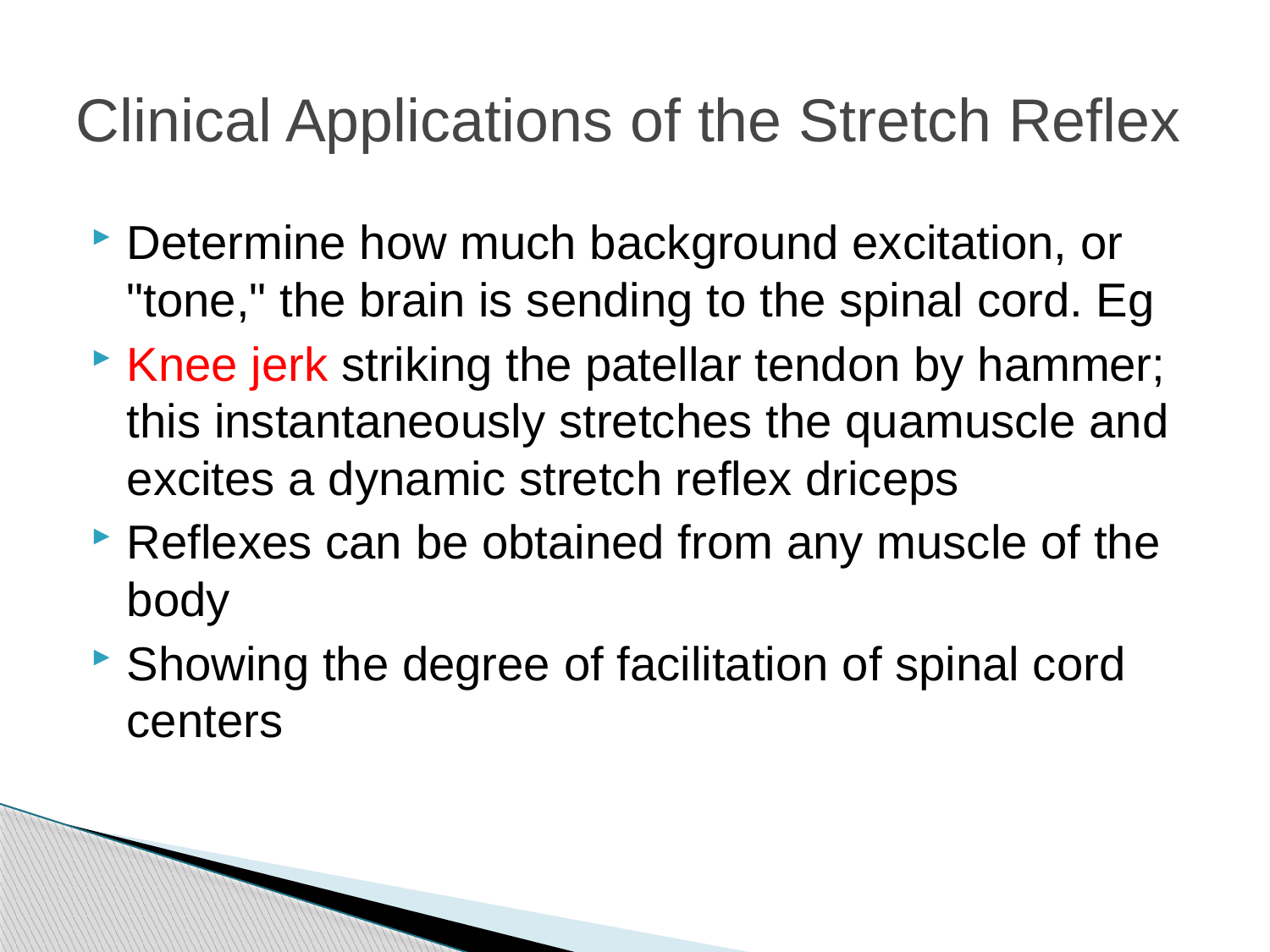

# Clinical Applications of the Stretch Reflex
Determine how much background excitation, or "tone," the brain is sending to the spinal cord. Eg
Knee jerk striking the patellar tendon by hammer; this instantaneously stretches the quamuscle and excites a dynamic stretch reflex driceps
Reflexes can be obtained from any muscle of the body
Showing the degree of facilitation of spinal cord centers